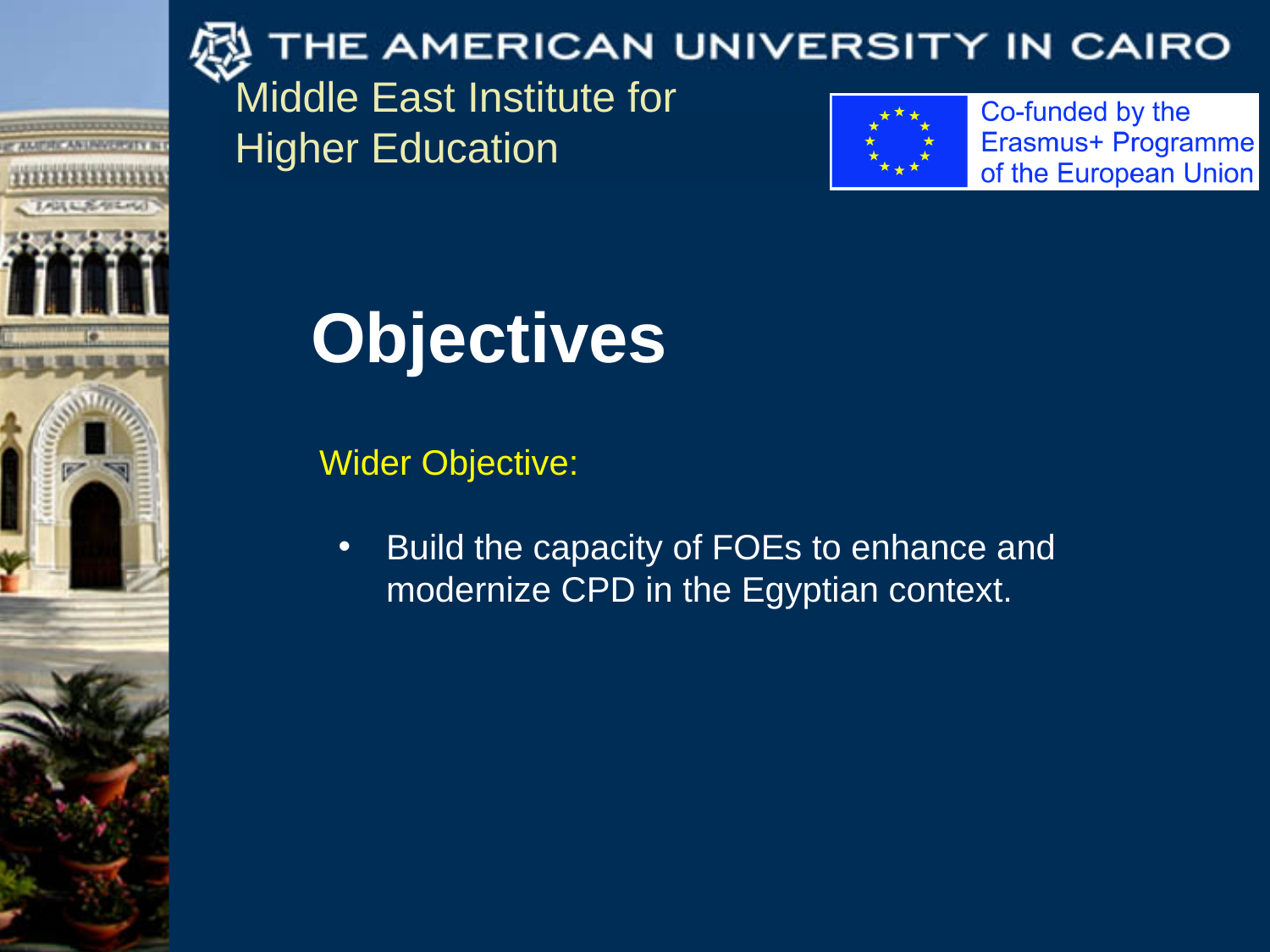

Objectives
Wider Objective:

Build the capacity of FOEs to enhance and modernize CPD in the Egyptian context.